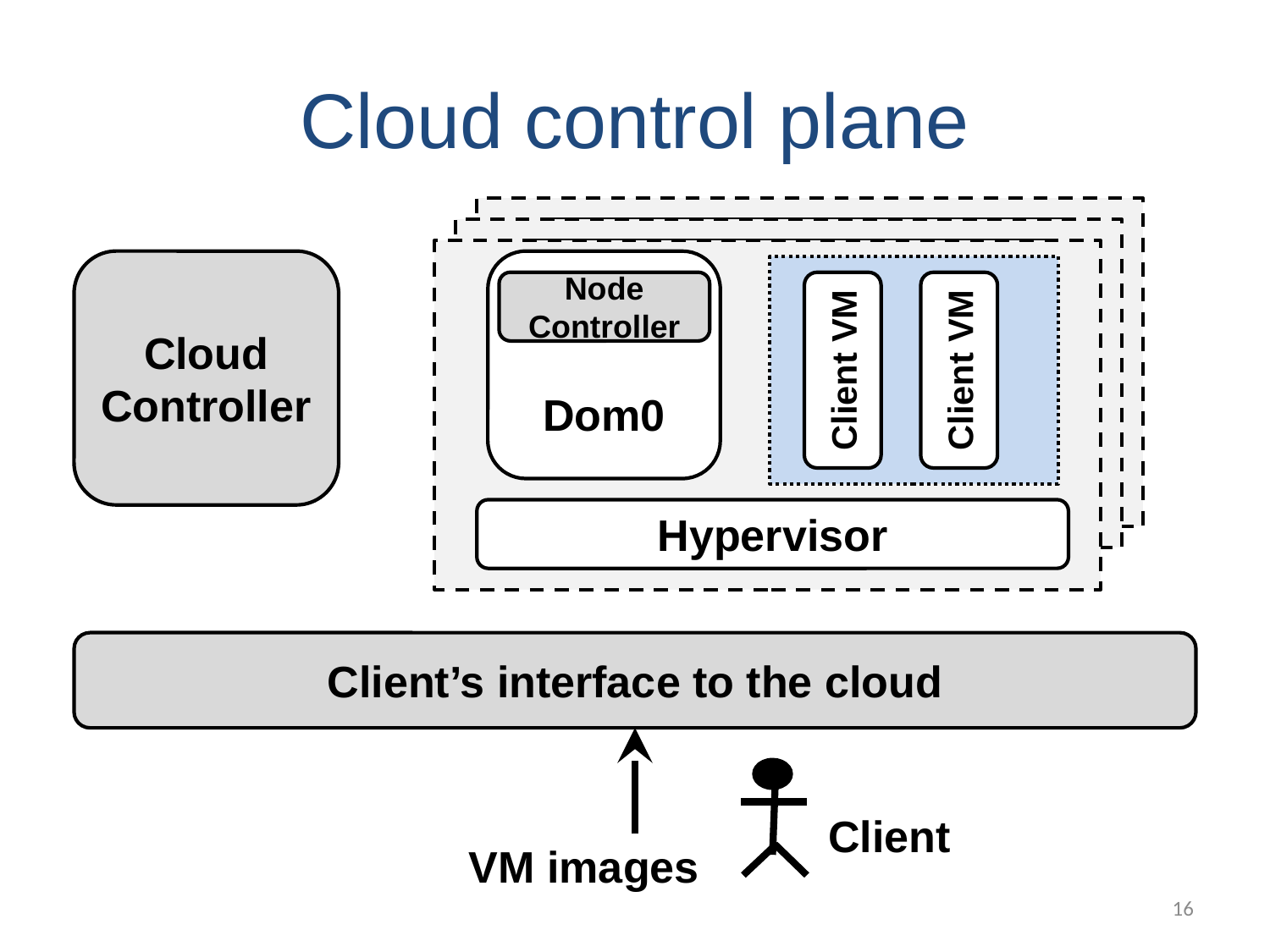

# Cloud control plane

Node controller (in Sdom0)
Udom0

Node controller (in Sdom0)
Udom0

Cloud Controller

Dom0

Node Controller
Client VM
Client VM
Hypervisor
Client’s interface to the cloud

Client
VM images
16